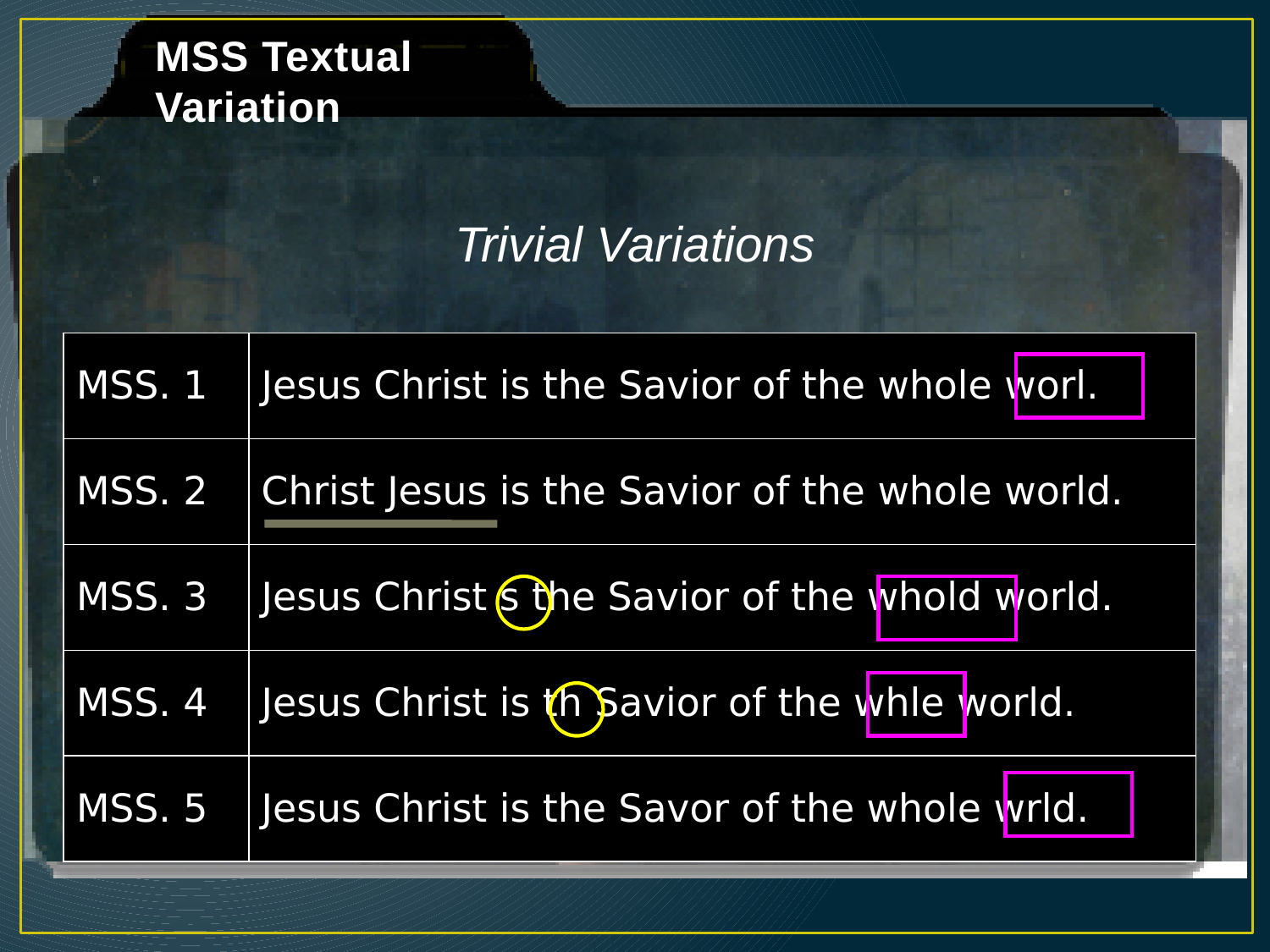

# MSS Textual Variation
Trivial Variations
| MSS. 1 | Jesus Christ is the Savior of the whole worl. |
| --- | --- |
| MSS. 2 | Christ Jesus is the Savior of the whole world. |
| MSS. 3 | Jesus Christ s the Savior of the whold world. |
| MSS. 4 | Jesus Christ is th Savior of the whle world. |
| MSS. 5 | Jesus Christ is the Savor of the whole wrld. |